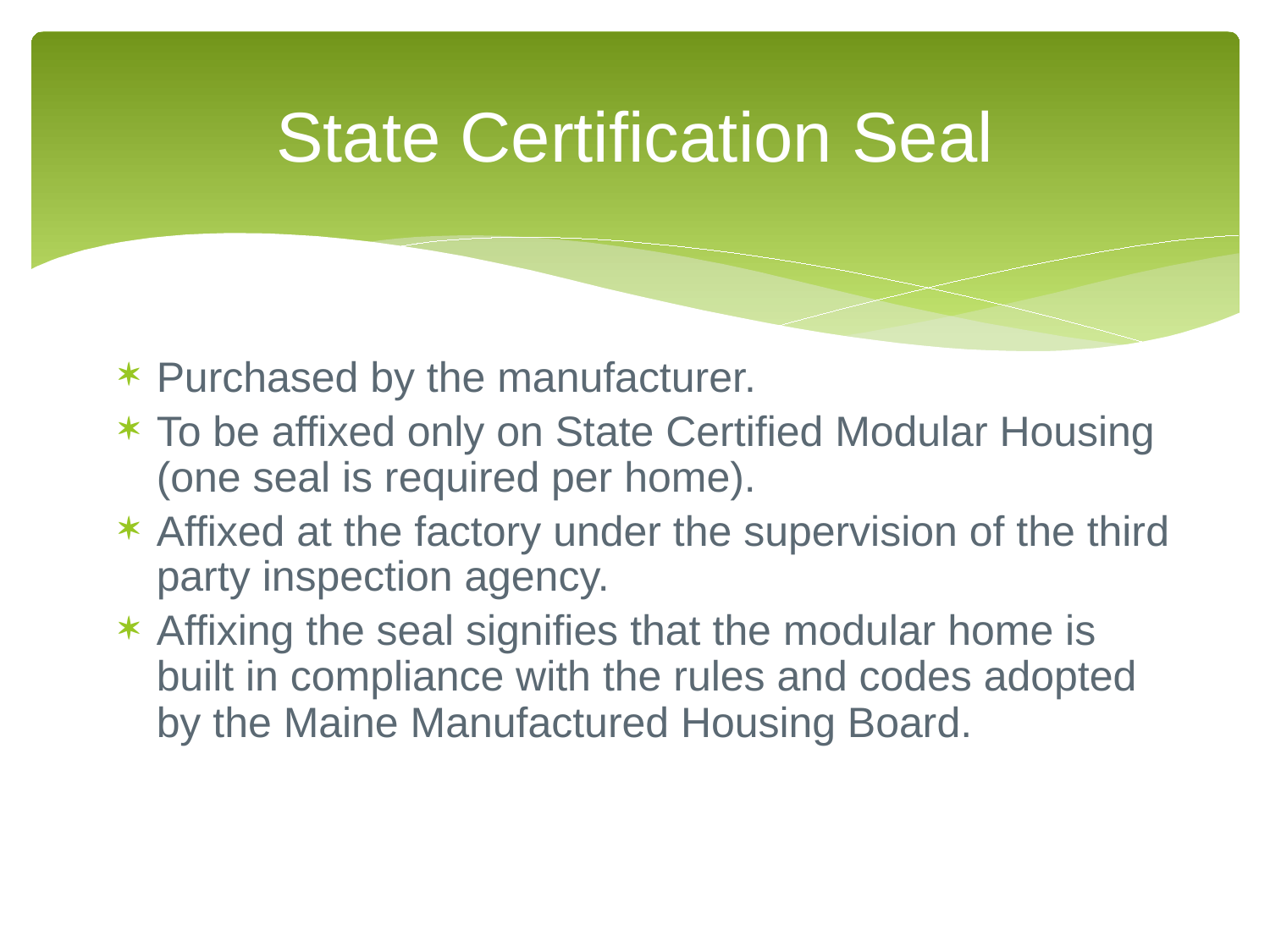

# State Certification Seal
Purchased by the manufacturer.
To be affixed only on State Certified Modular Housing (one seal is required per home).
Affixed at the factory under the supervision of the third party inspection agency.
Affixing the seal signifies that the modular home is built in compliance with the rules and codes adopted by the Maine Manufactured Housing Board.